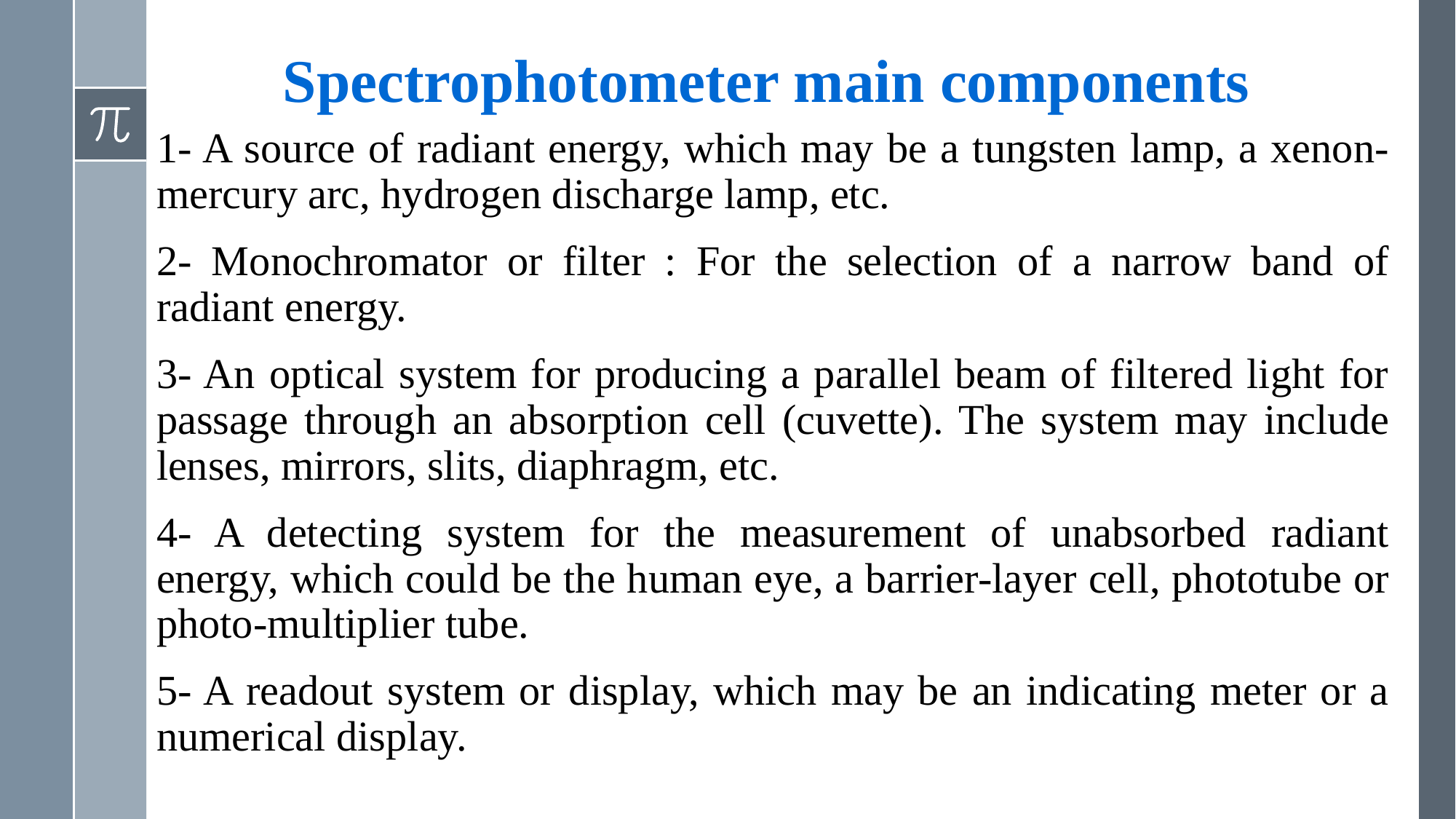

# Spectrophotometer main components
1- A source of radiant energy, which may be a tungsten lamp, a xenon-mercury arc, hydrogen discharge lamp, etc.
2- Monochromator or filter : For the selection of a narrow band of radiant energy.
3- An optical system for producing a parallel beam of filtered light for passage through an absorption cell (cuvette). The system may include lenses, mirrors, slits, diaphragm, etc.
4- A detecting system for the measurement of unabsorbed radiant energy, which could be the human eye, a barrier-layer cell, phototube or photo-multiplier tube.
5- A readout system or display, which may be an indicating meter or a numerical display.